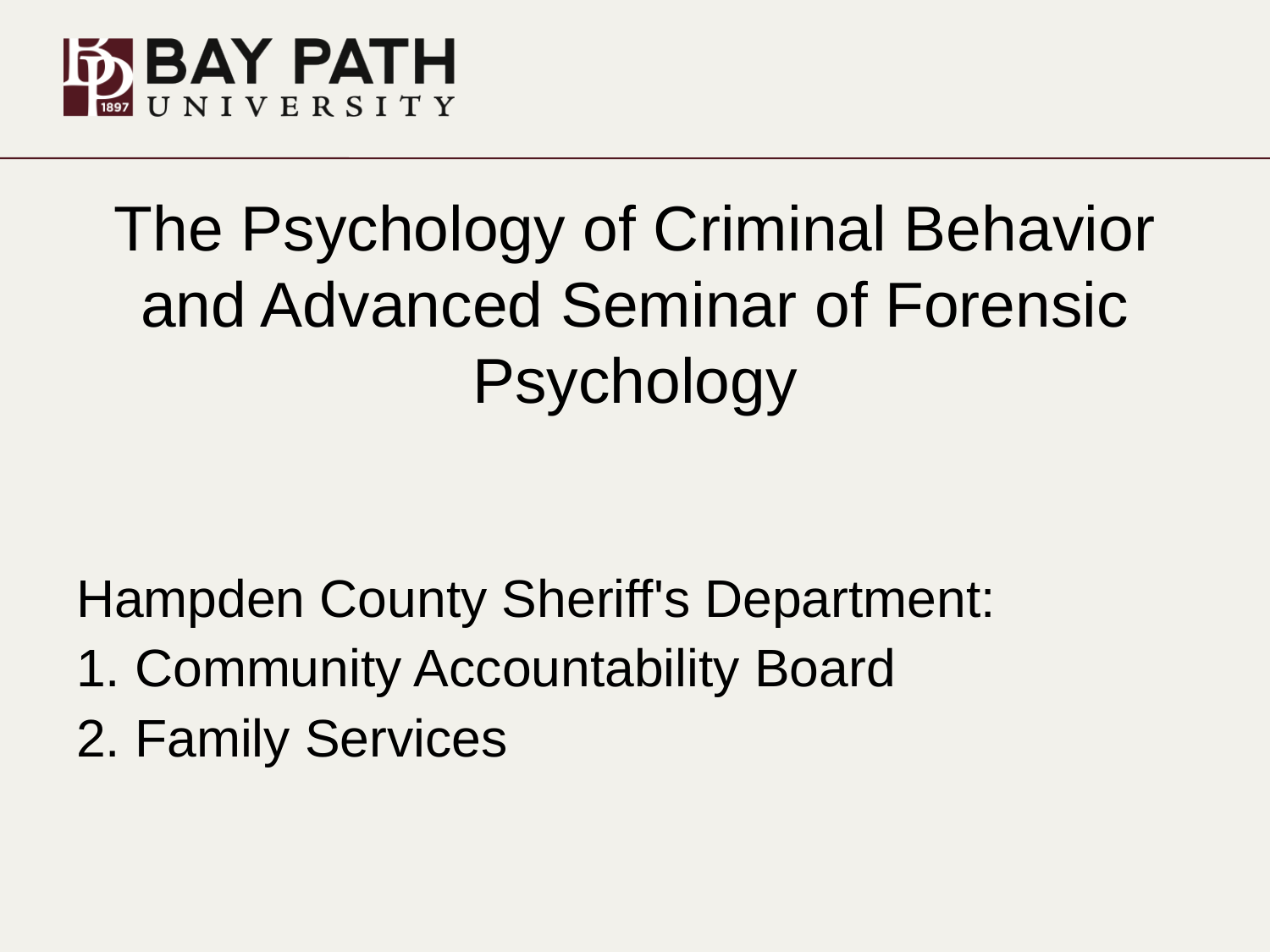

# The Psychology of Criminal Behavior and Advanced Seminar of Forensic Psychology

Hampden County Sheriff's Department:
1. Community Accountability Board
2. Family Services